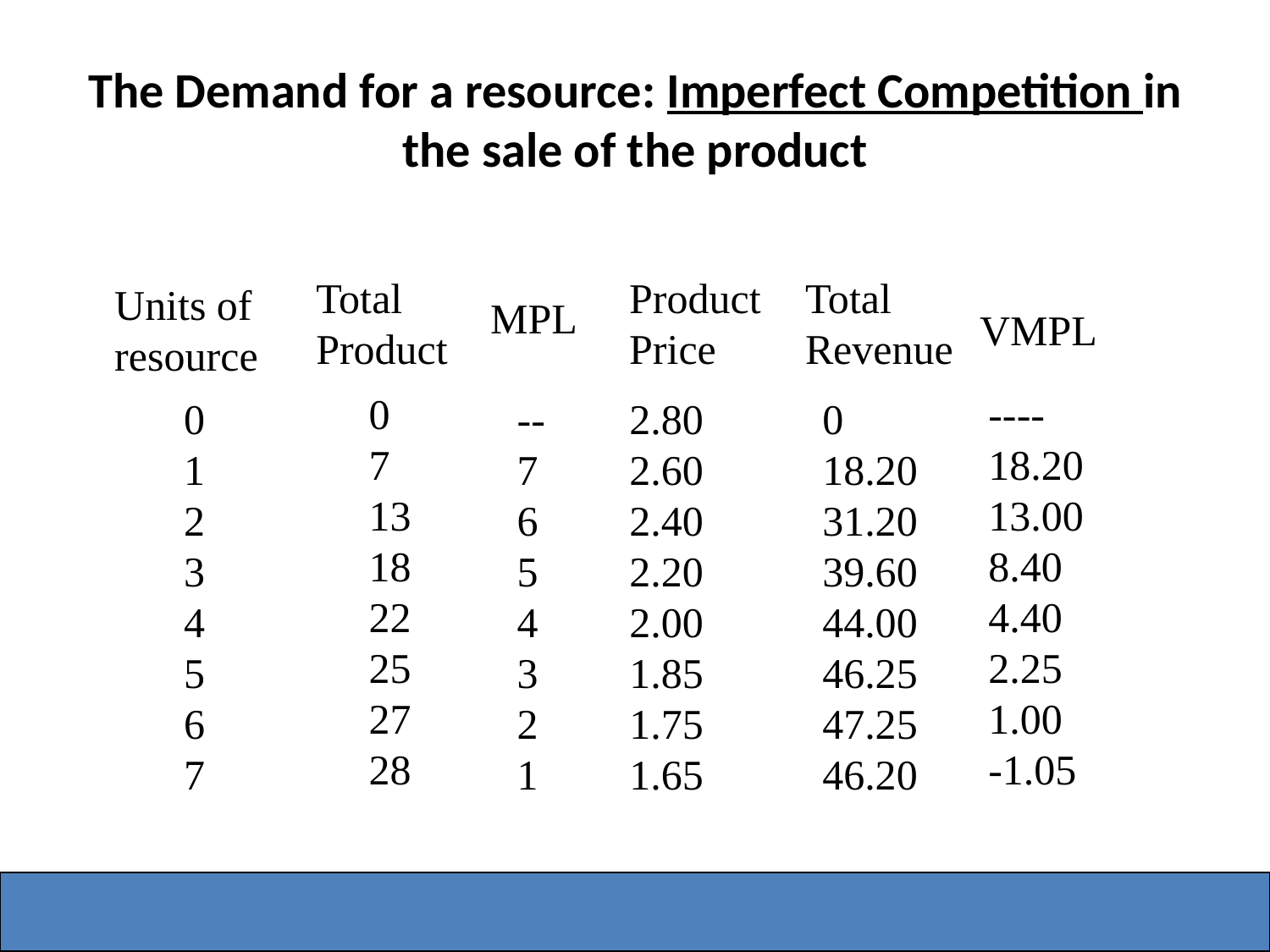

# The Demand for a resource: Imperfect Competition in the sale of the product
Total
Product
Product
Price
Total
Revenue
Units of resource
MPL
VMPL
0
7
13
18
22
25
27
28
----
18.20
13.00
8.40
4.40
2.25
1.00
-1.05
0
1
2
3
4
5
6
7
--
7
6
5
4
3
2
1
2.80
2.60
2.40
2.20
2.00
1.85
1.75
1.65
0
18.20
31.20
39.60
44.00
46.25
47.25
46.20

Harcourt, Inc.
18